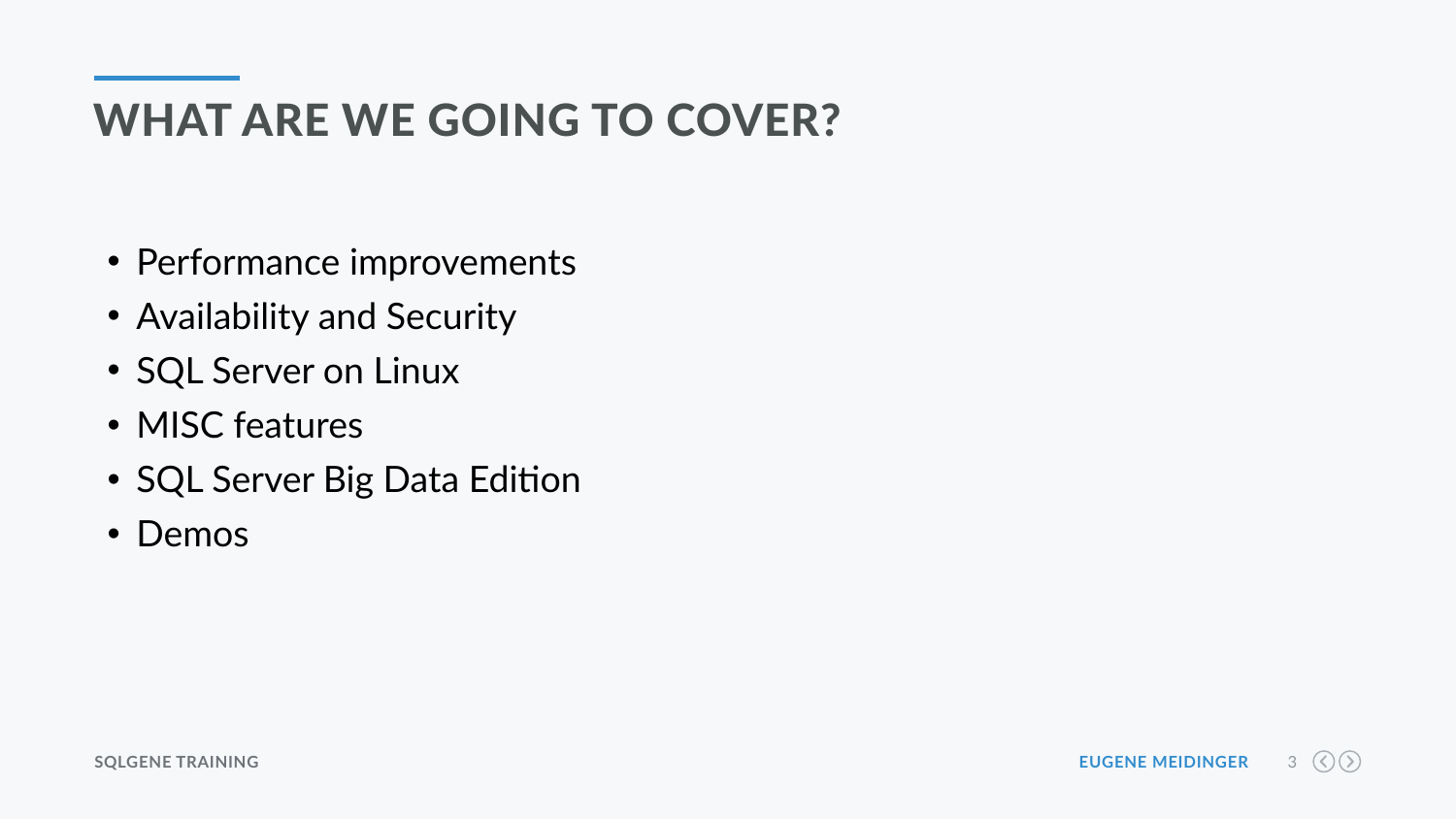

What are we going to cover?

Performance improvements
Availability and Security
SQL Server on Linux
MISC features
SQL Server Big Data Edition
Demos